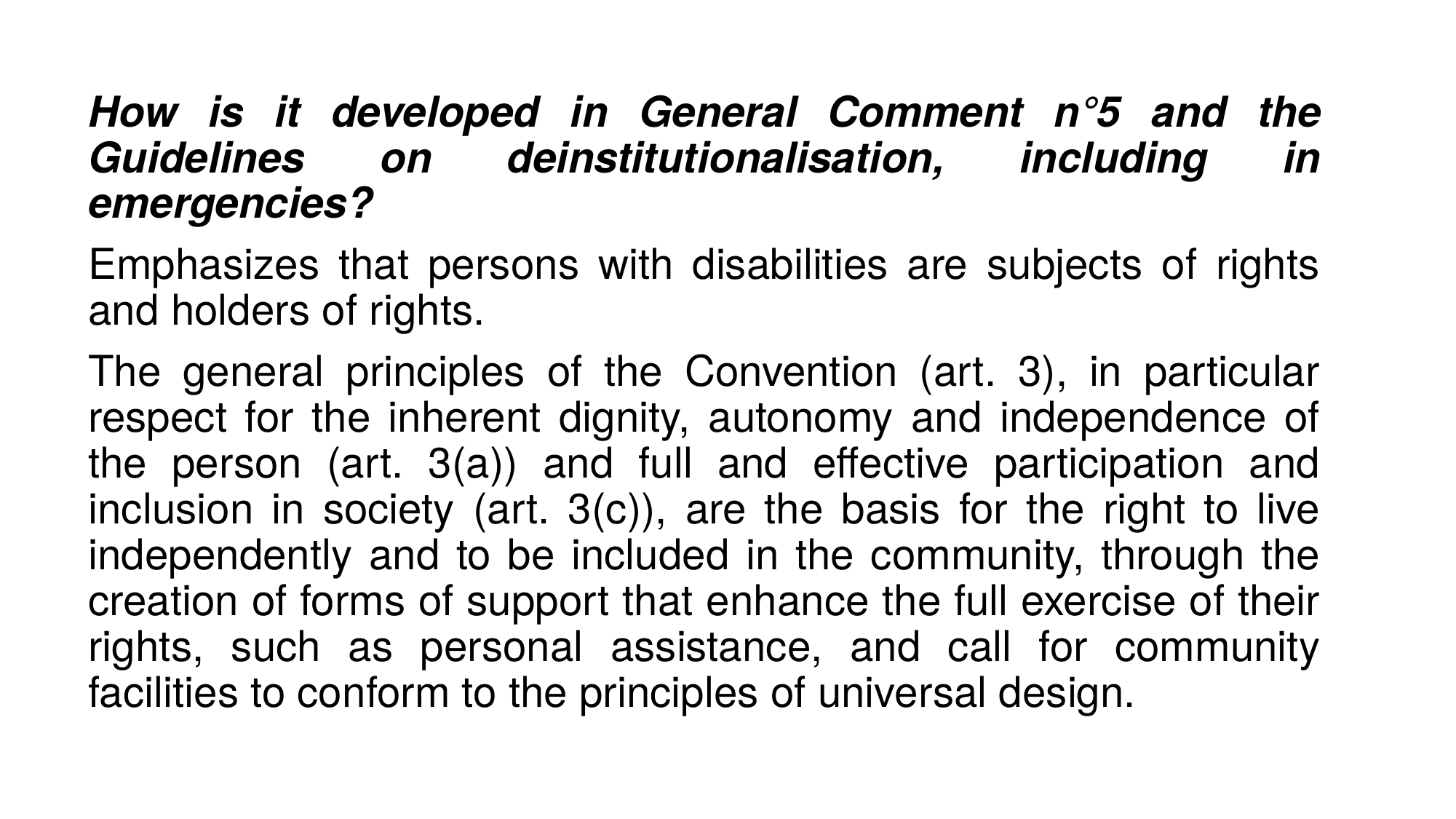

How is it developed in General Comment n°5 and the Guidelines on deinstitutionalisation, including in emergencies?
Emphasizes that persons with disabilities are subjects of rights and holders of rights.
The general principles of the Convention (art. 3), in particular respect for the inherent dignity, autonomy and independence of the person (art. 3(a)) and full and effective participation and inclusion in society (art. 3(c)), are the basis for the right to live independently and to be included in the community, through the creation of forms of support that enhance the full exercise of their rights, such as personal assistance, and call for community facilities to conform to the principles of universal design.